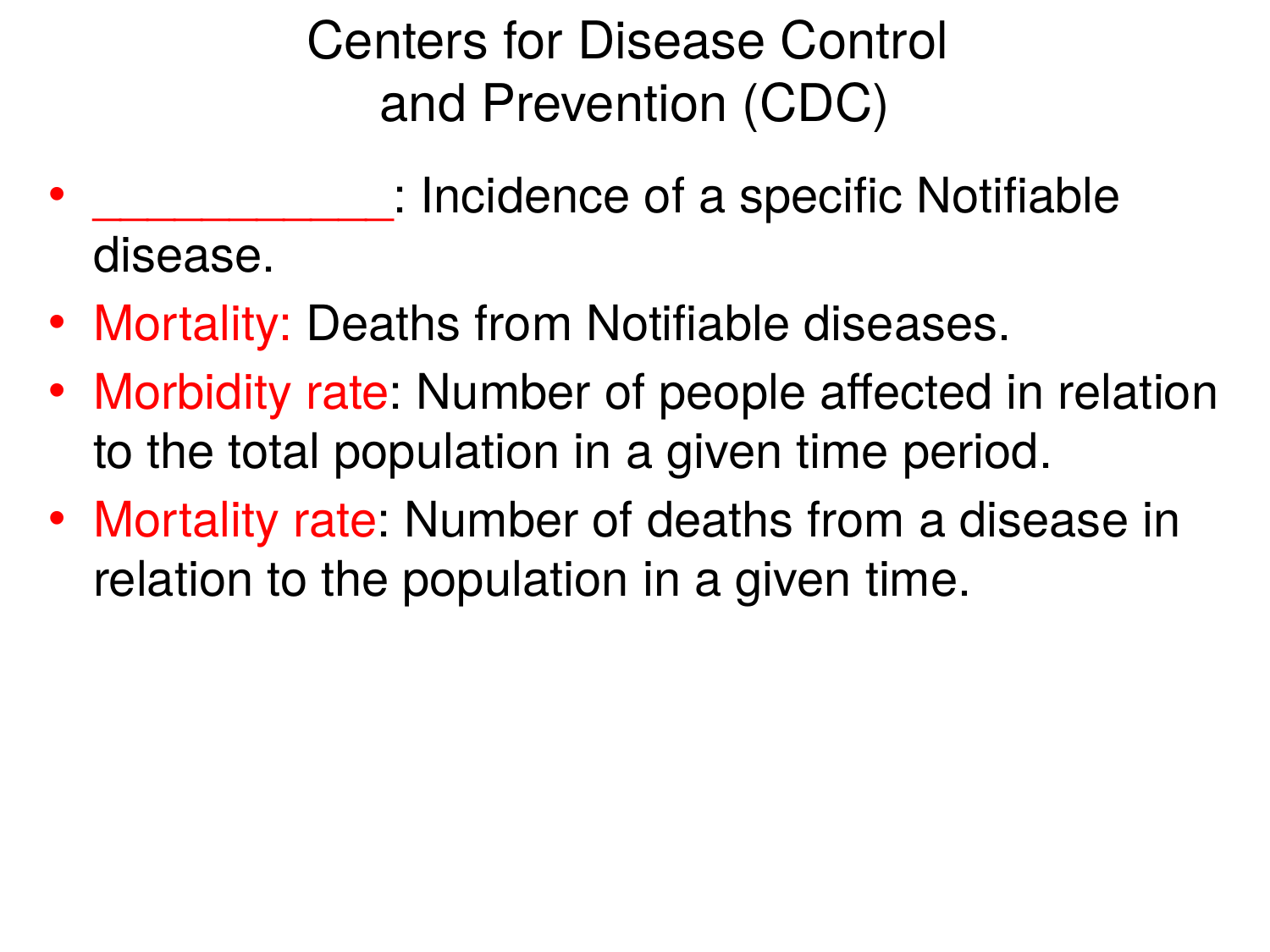

# Centers for Disease Control and Prevention (CDC)
___________: Incidence of a specific Notifiable disease.
Mortality: Deaths from Notifiable diseases.
Morbidity rate: Number of people affected in relation to the total population in a given time period.
Mortality rate: Number of deaths from a disease in relation to the population in a given time.